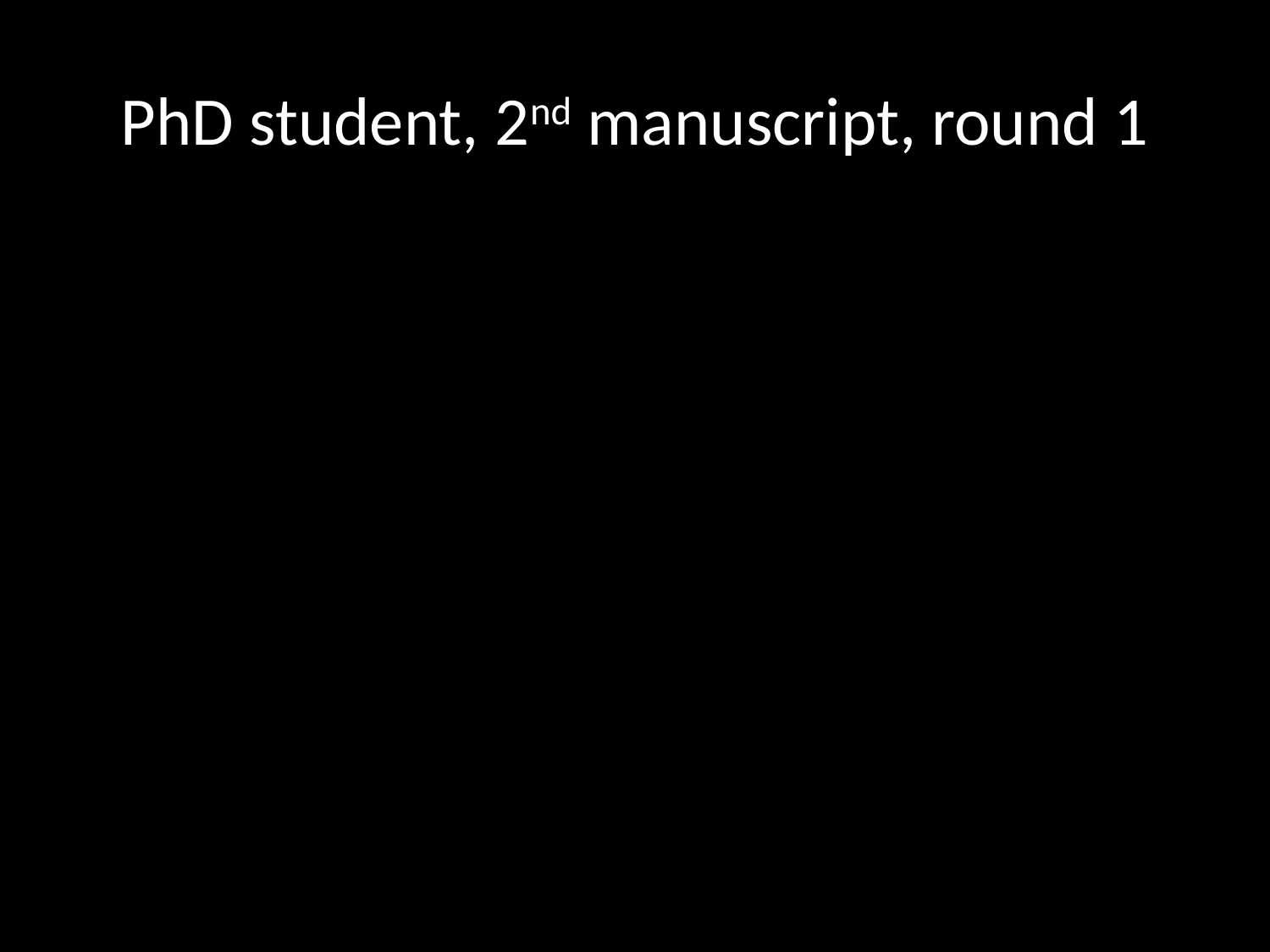

# PhD student, 2nd manuscript, round 1